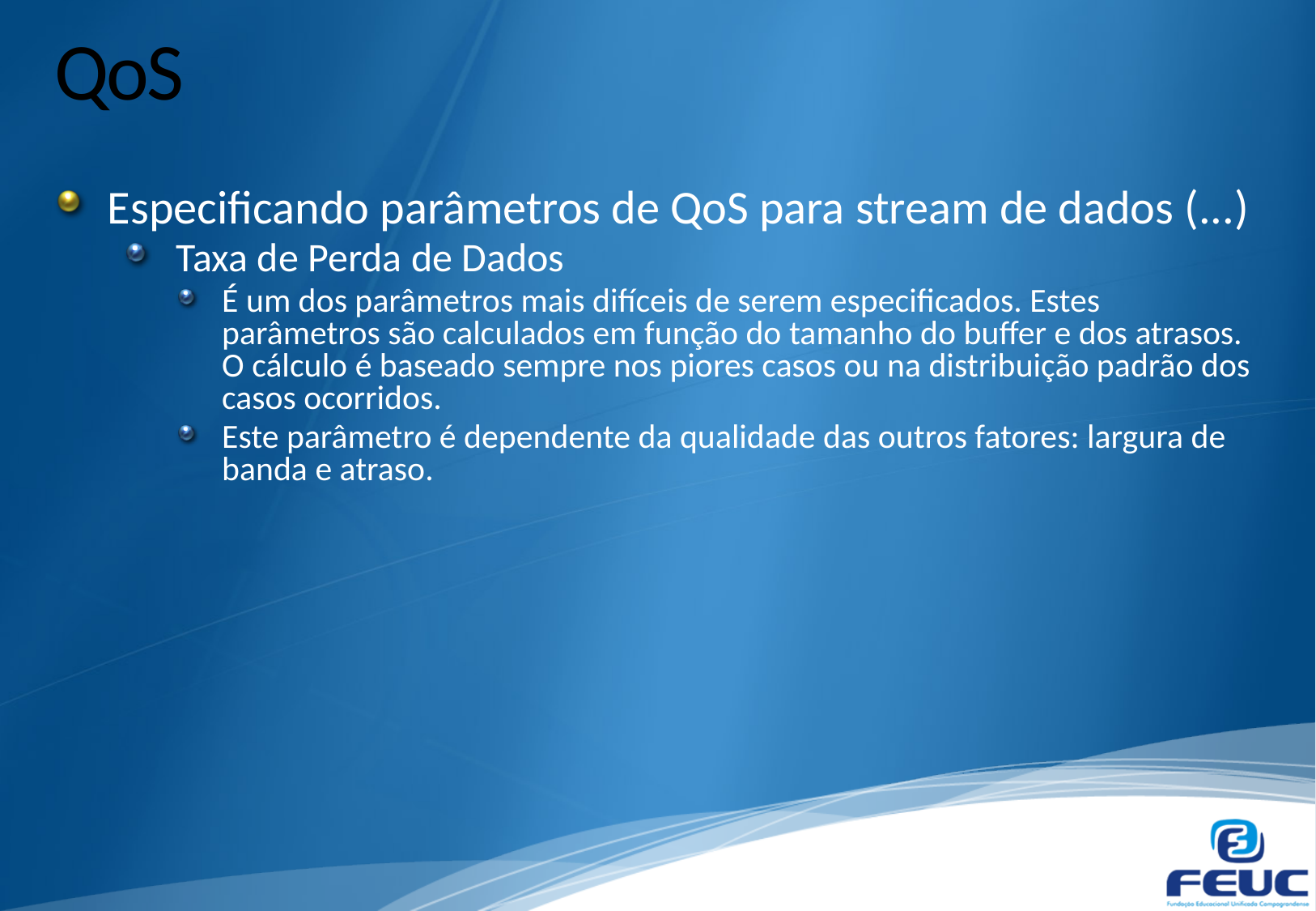

# QoS
Especificando parâmetros de QoS para stream de dados (...)
Taxa de Perda de Dados
É um dos parâmetros mais difíceis de serem especificados. Estes parâmetros são calculados em função do tamanho do buffer e dos atrasos. O cálculo é baseado sempre nos piores casos ou na distribuição padrão dos casos ocorridos.
Este parâmetro é dependente da qualidade das outros fatores: largura de banda e atraso.